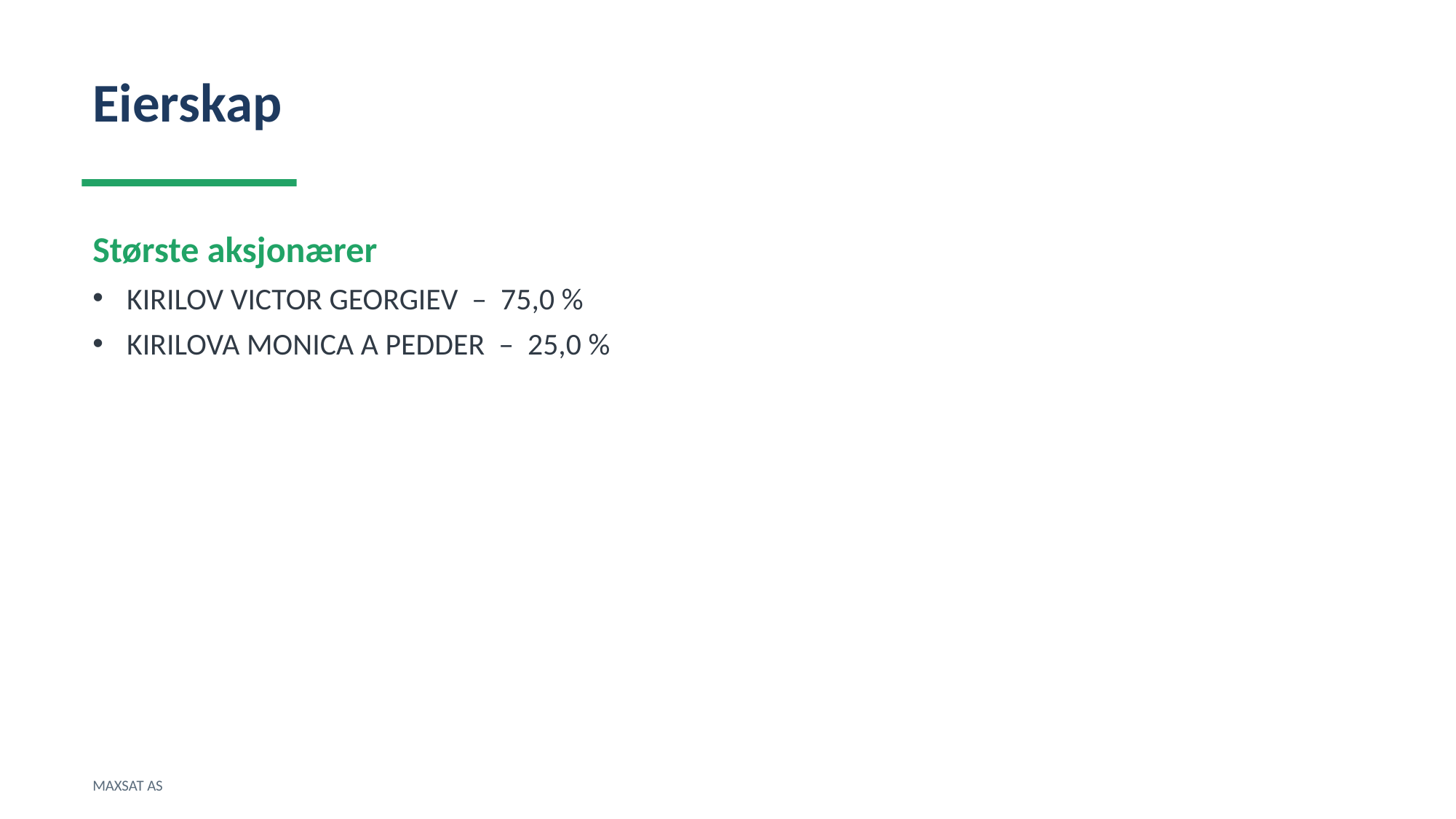

Eierskap

Største aksjonærer
KIRILOV VICTOR GEORGIEV  –  75,0 %
KIRILOVA MONICA A PEDDER  –  25,0 %
MAXSAT AS